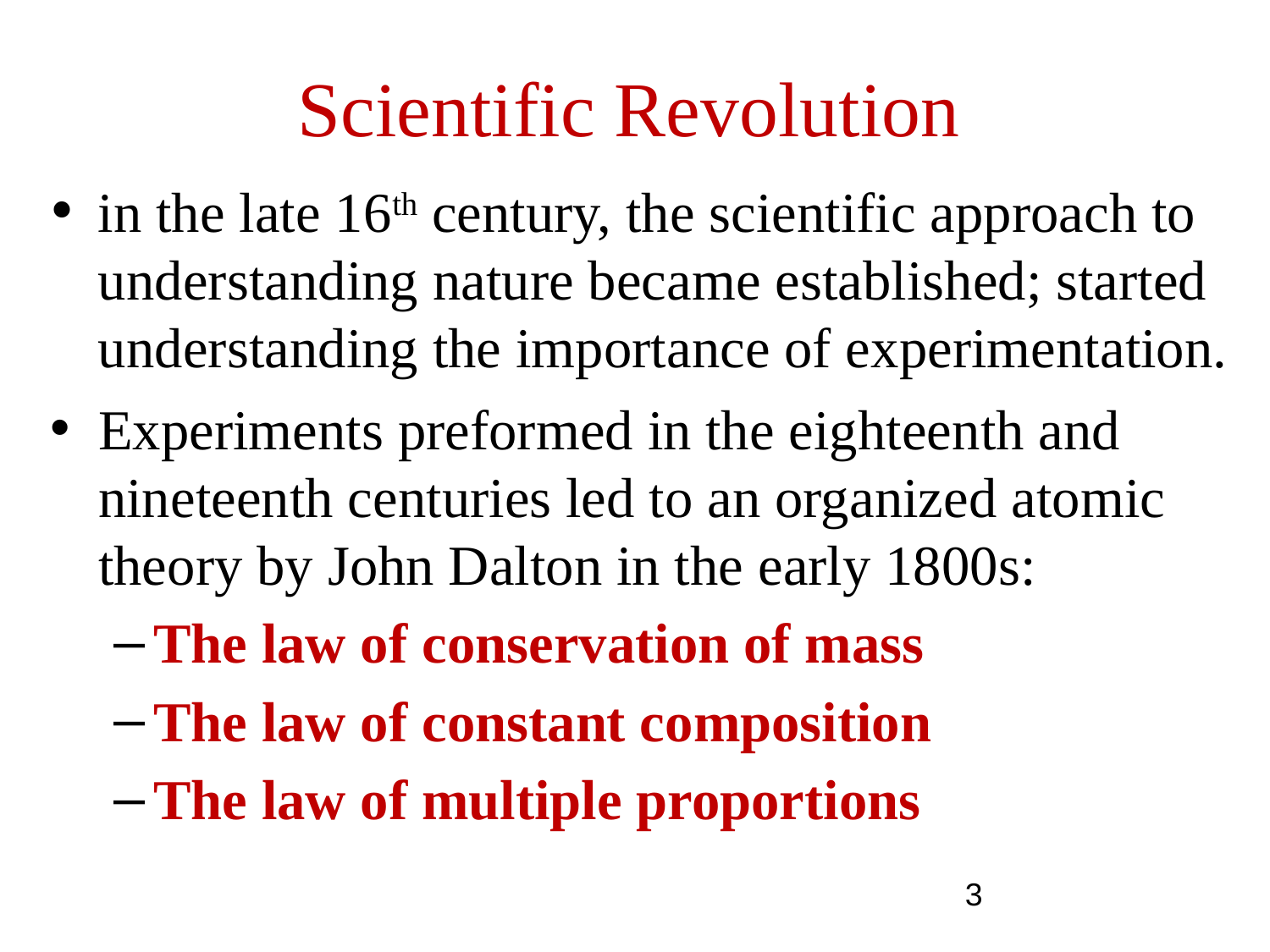

# Scientific Revolution
in the late 16th century, the scientific approach to understanding nature became established; started understanding the importance of experimentation.
Experiments preformed in the eighteenth and nineteenth centuries led to an organized atomic theory by John Dalton in the early 1800s:
The law of conservation of mass
The law of constant composition
The law of multiple proportions
3